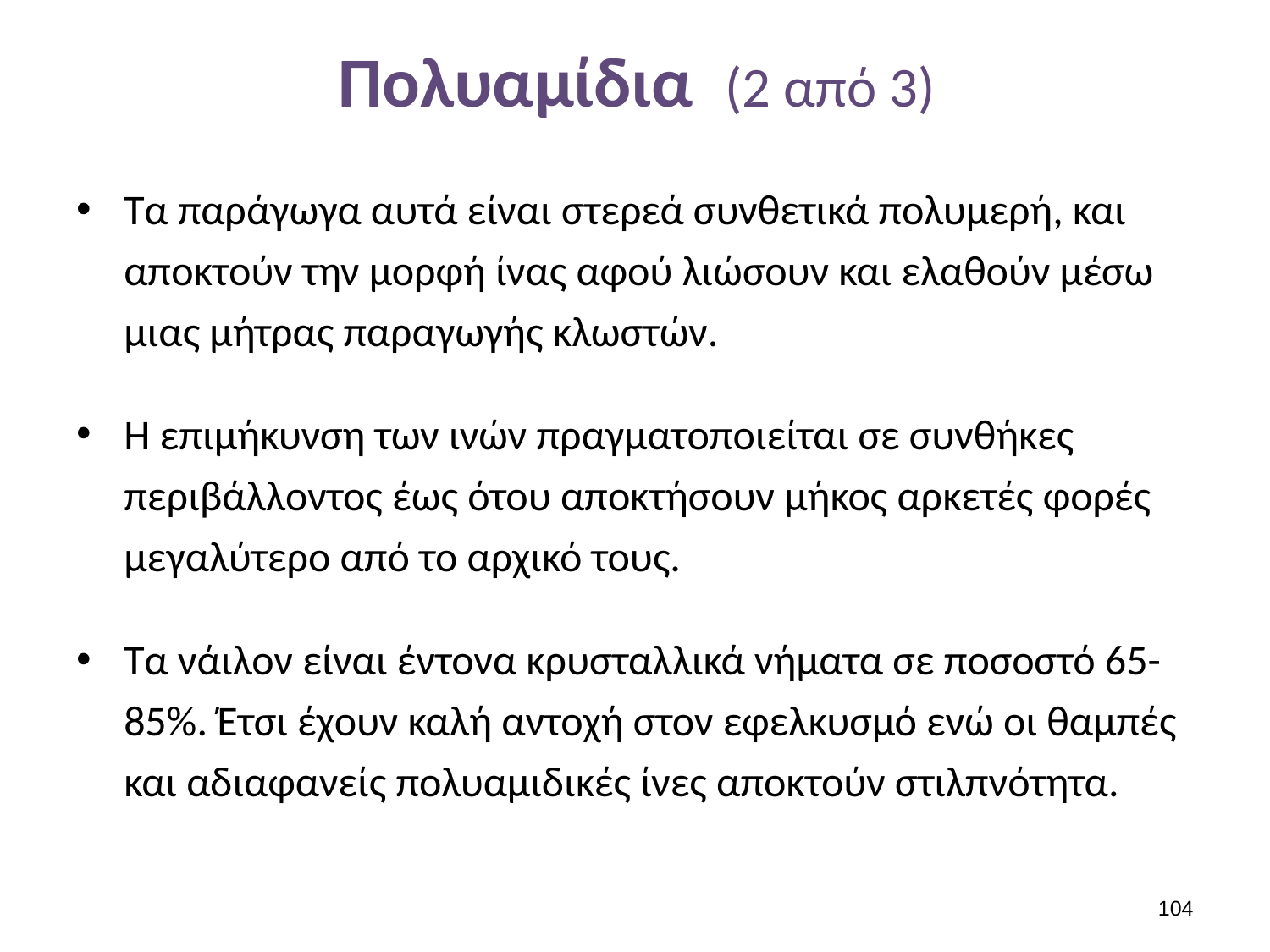

# Πολυαμίδια  (2 από 3)
Τα παράγωγα αυτά είναι στερεά συνθετικά πολυμερή, και αποκτούν την μορφή ίνας αφού λιώσουν και ελαθούν μέσω μιας μήτρας παραγωγής κλωστών.
Η επιμήκυνση των ινών πραγματοποιείται σε συνθήκες περιβάλλοντος έως ότου αποκτήσουν μήκος αρκετές φορές μεγαλύτερο από το αρχικό τους.
Τα νάιλον είναι έντονα κρυσταλλικά νήματα σε ποσοστό 65-85%. Έτσι έχουν καλή αντοχή στον εφελκυσμό ενώ οι θαμπές και αδιαφανείς πολυαμιδικές ίνες αποκτούν στιλπνότητα.

104